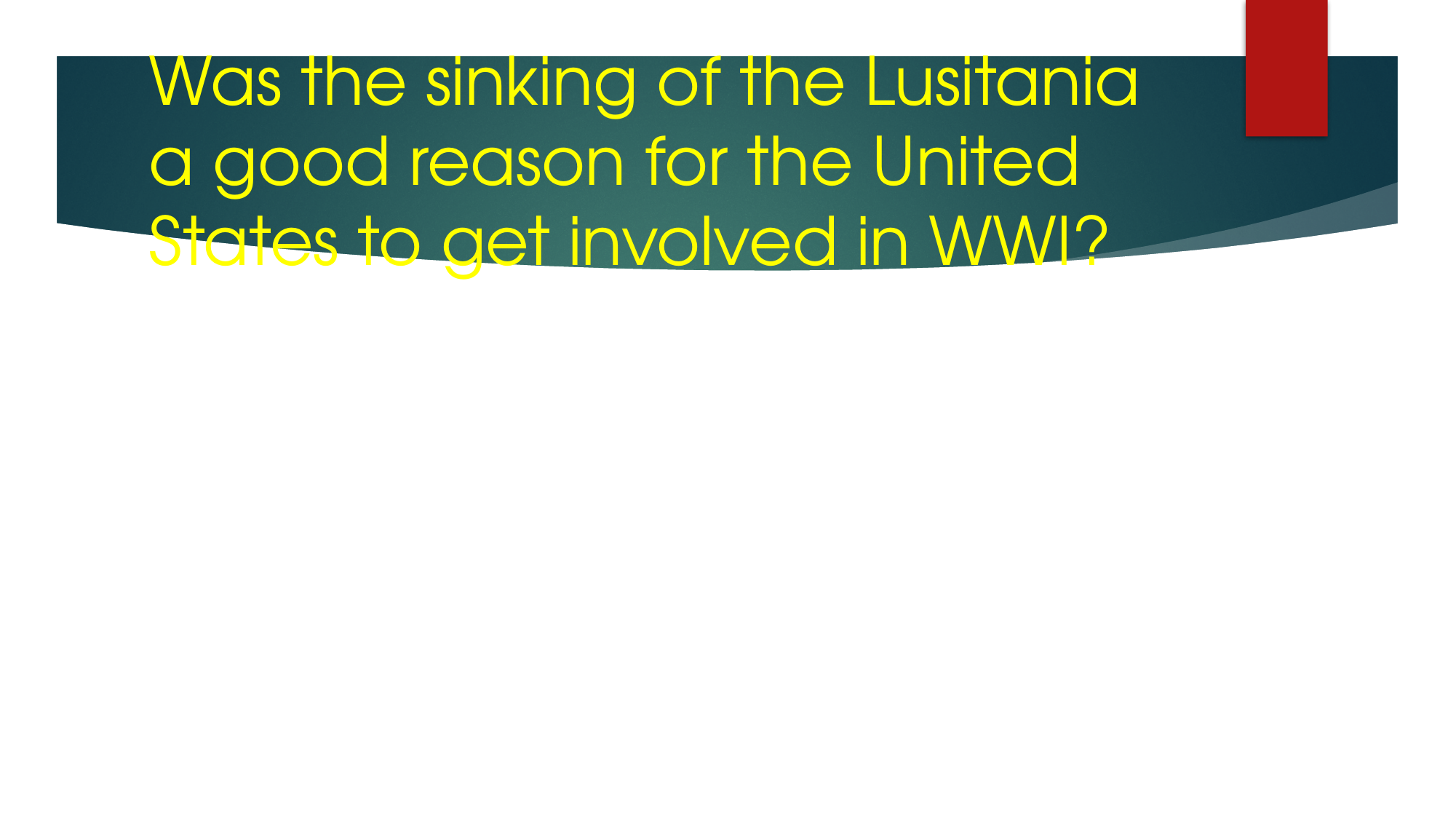

# Was the sinking of the Lusitania a good reason for the United States to get involved in WWI?